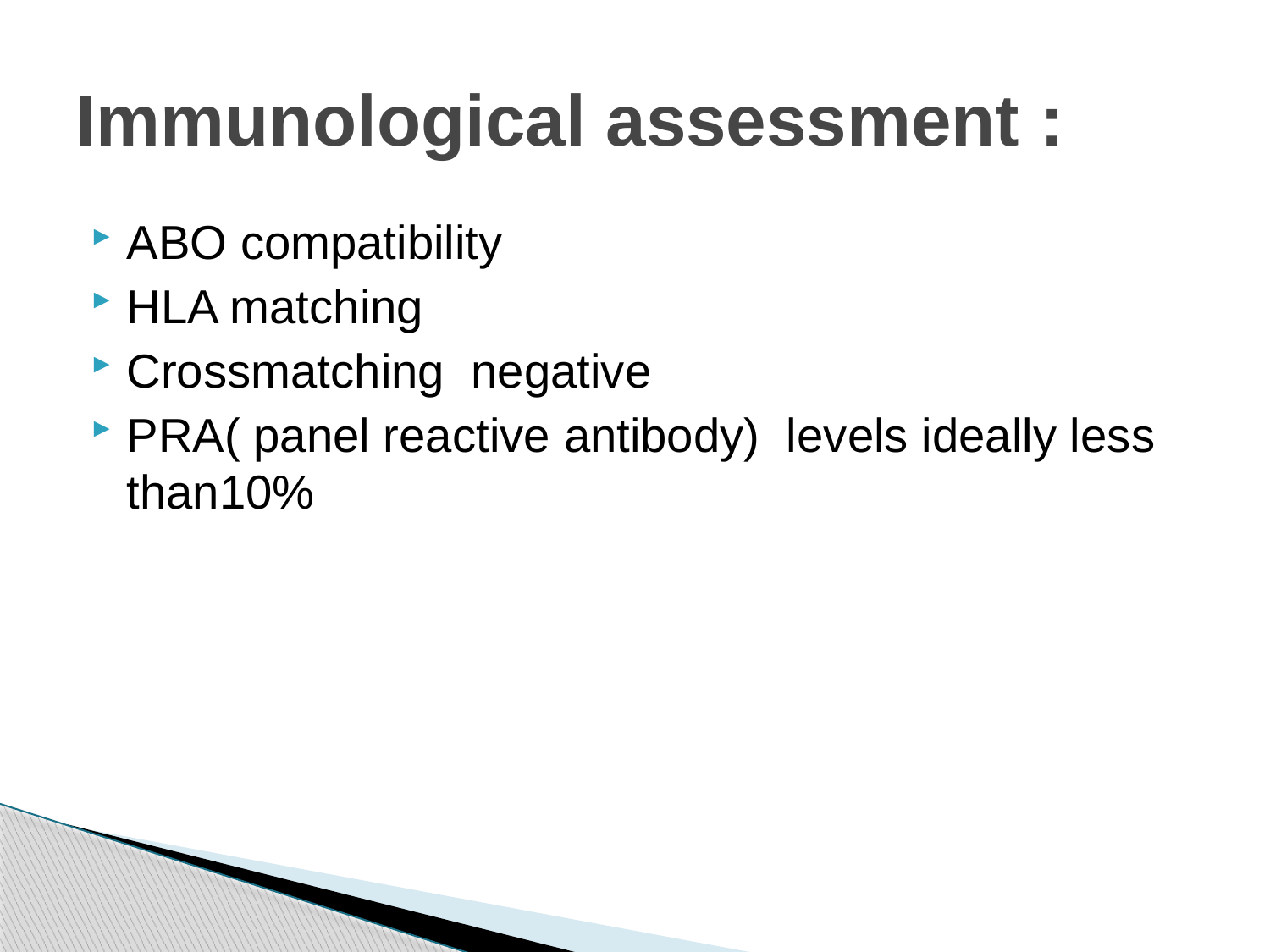

# Immunological assessment :
ABO compatibility
HLA matching
Crossmatching  negative
PRA( panel reactive antibody)  levels ideally less than10%